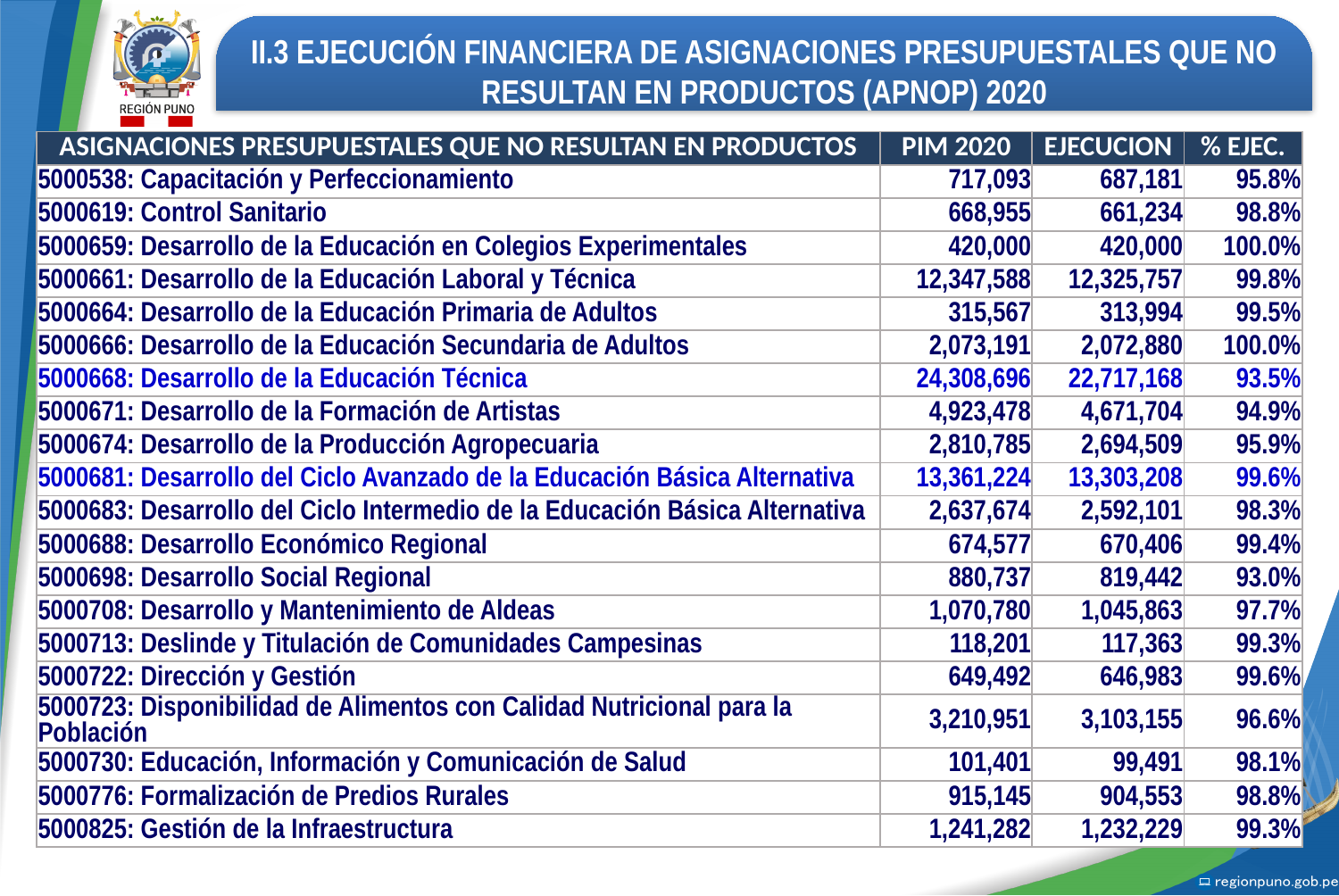

II.3 EJECUCIÓN FINANCIERA DE ASIGNACIONES PRESUPUESTALES QUE NO RESULTAN EN PRODUCTOS (APNOP) 2020
| ASIGNACIONES PRESUPUESTALES QUE NO RESULTAN EN PRODUCTOS | PIM 2020 | EJECUCION | % EJEC. |
| --- | --- | --- | --- |
| 5000538: Capacitación y Perfeccionamiento | 717,093 | 687,181 | 95.8% |
| 5000619: Control Sanitario | 668,955 | 661,234 | 98.8% |
| 5000659: Desarrollo de la Educación en Colegios Experimentales | 420,000 | 420,000 | 100.0% |
| 5000661: Desarrollo de la Educación Laboral y Técnica | 12,347,588 | 12,325,757 | 99.8% |
| 5000664: Desarrollo de la Educación Primaria de Adultos | 315,567 | 313,994 | 99.5% |
| 5000666: Desarrollo de la Educación Secundaria de Adultos | 2,073,191 | 2,072,880 | 100.0% |
| 5000668: Desarrollo de la Educación Técnica | 24,308,696 | 22,717,168 | 93.5% |
| 5000671: Desarrollo de la Formación de Artistas | 4,923,478 | 4,671,704 | 94.9% |
| 5000674: Desarrollo de la Producción Agropecuaria | 2,810,785 | 2,694,509 | 95.9% |
| 5000681: Desarrollo del Ciclo Avanzado de la Educación Básica Alternativa | 13,361,224 | 13,303,208 | 99.6% |
| 5000683: Desarrollo del Ciclo Intermedio de la Educación Básica Alternativa | 2,637,674 | 2,592,101 | 98.3% |
| 5000688: Desarrollo Económico Regional | 674,577 | 670,406 | 99.4% |
| 5000698: Desarrollo Social Regional | 880,737 | 819,442 | 93.0% |
| 5000708: Desarrollo y Mantenimiento de Aldeas | 1,070,780 | 1,045,863 | 97.7% |
| 5000713: Deslinde y Titulación de Comunidades Campesinas | 118,201 | 117,363 | 99.3% |
| 5000722: Dirección y Gestión | 649,492 | 646,983 | 99.6% |
| 5000723: Disponibilidad de Alimentos con Calidad Nutricional para la Población | 3,210,951 | 3,103,155 | 96.6% |
| 5000730: Educación, Información y Comunicación de Salud | 101,401 | 99,491 | 98.1% |
| 5000776: Formalización de Predios Rurales | 915,145 | 904,553 | 98.8% |
| 5000825: Gestión de la Infraestructura | 1,241,282 | 1,232,229 | 99.3% |